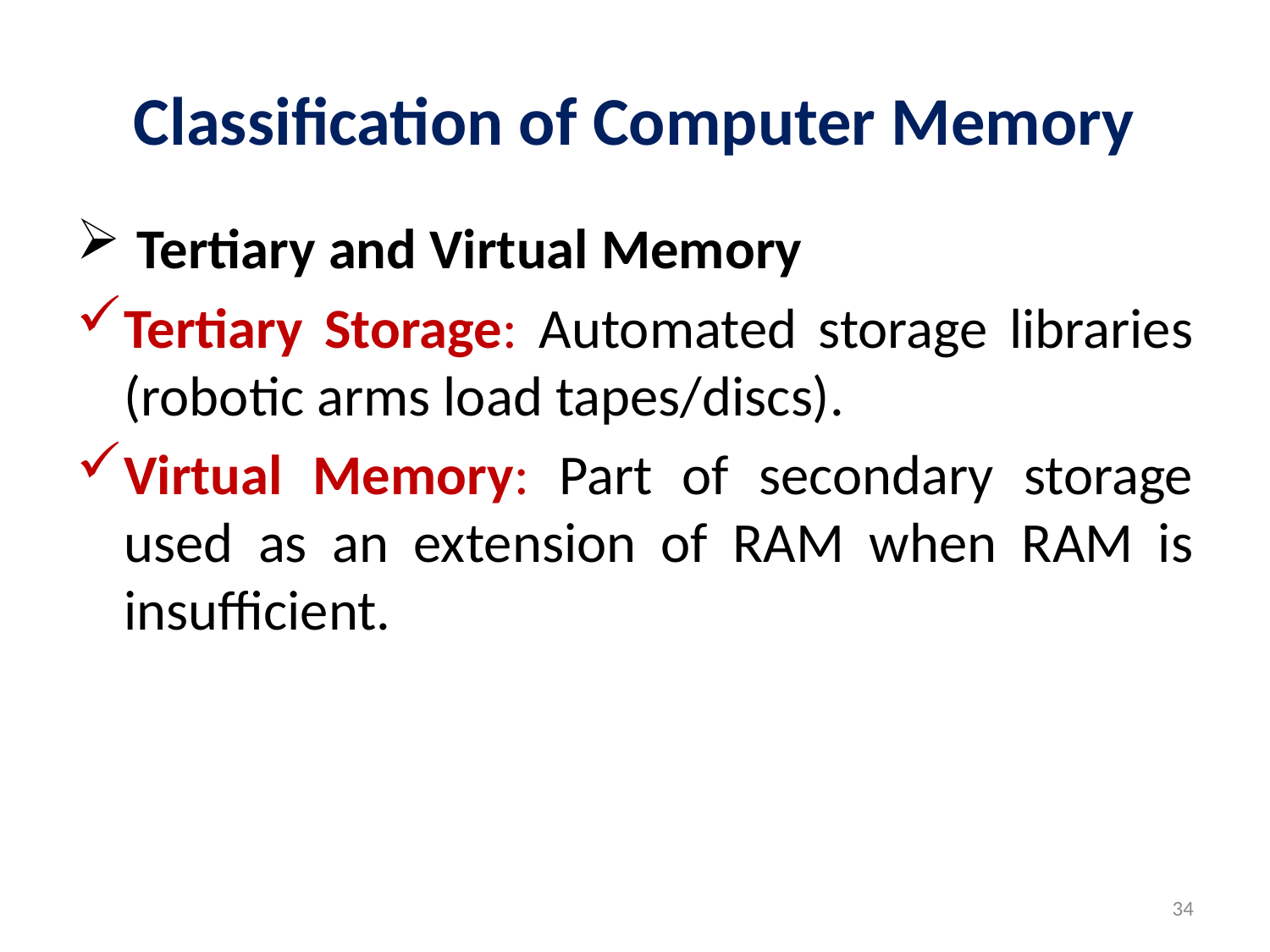

# Classification of Computer Memory
 Tertiary and Virtual Memory
Tertiary Storage: Automated storage libraries (robotic arms load tapes/discs).
Virtual Memory: Part of secondary storage used as an extension of RAM when RAM is insufficient.
34